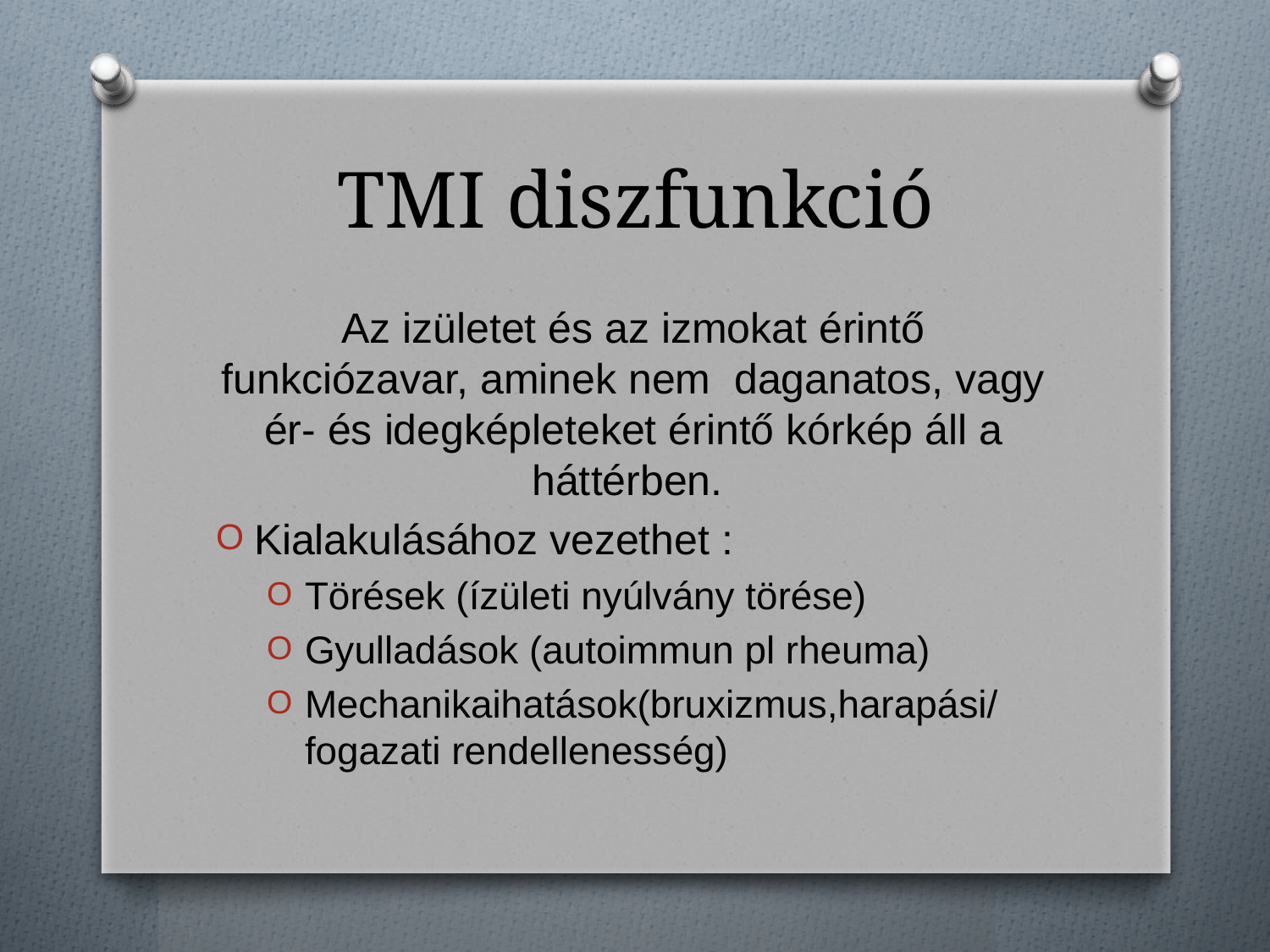

# TMI diszfunkció
Az izületet és az izmokat érintő funkciózavar, aminek nem  daganatos, vagy ér- és idegképleteket érintő kórkép áll a háttérben.
Kialakulásához vezethet :
Törések (ízületi nyúlvány törése)
Gyulladások (autoimmun pl rheuma)
Mechanikaihatások(bruxizmus,harapási/fogazati rendellenesség)